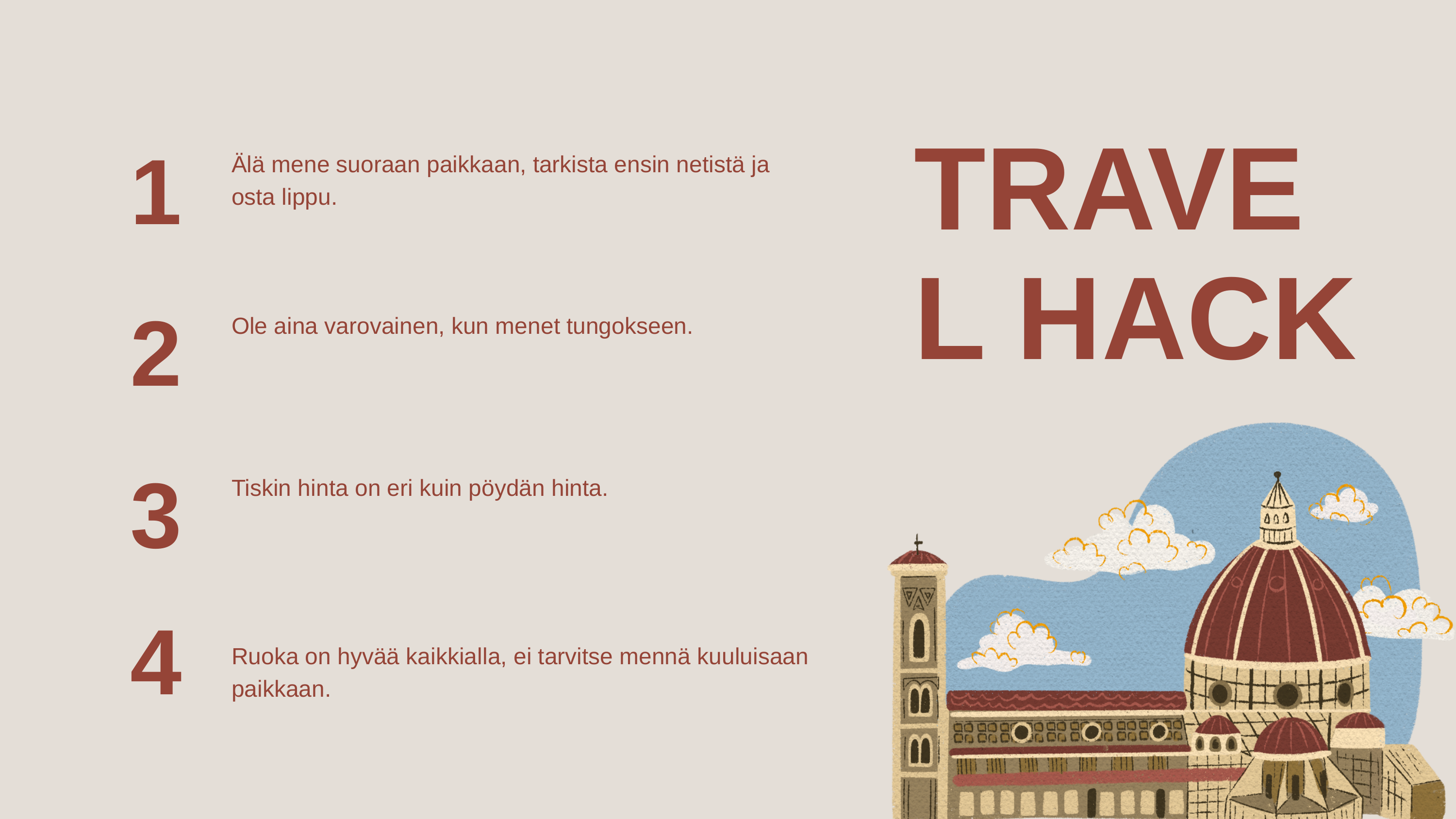

1
TRAVEL HACK
Älä mene suoraan paikkaan, tarkista ensin netistä ja osta lippu.
2
Ole aina varovainen, kun menet tungokseen.

3
Tiskin hinta on eri kuin pöydän hinta.
4
Ruoka on hyvää kaikkialla, ei tarvitse mennä kuuluisaan paikkaan.